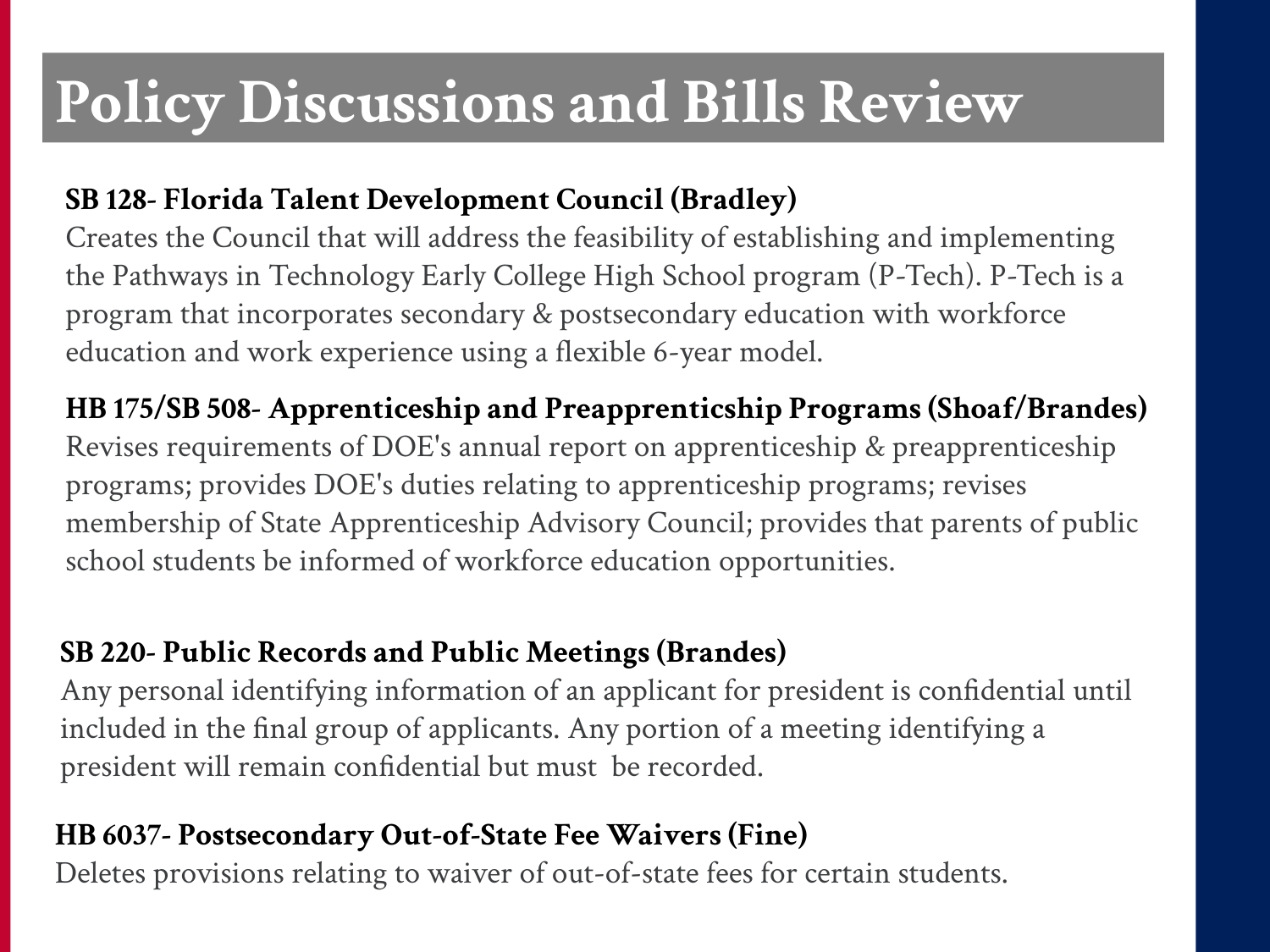

Policy Discussions and Bills Review
SB 128- Florida Talent Development Council (Bradley)
Creates the Council that will address the feasibility of establishing and implementing the Pathways in Technology Early College High School program (P-Tech). P-Tech is a program that incorporates secondary & postsecondary education with workforce education and work experience using a flexible 6-year model.
HB 175/SB 508- Apprenticeship and Preapprenticship Programs (Shoaf/Brandes)
Revises requirements of DOE's annual report on apprenticeship & preapprenticeship programs; provides DOE's duties relating to apprenticeship programs; revises membership of State Apprenticeship Advisory Council; provides that parents of public school students be informed of workforce education opportunities.
SB 220- Public Records and Public Meetings (Brandes)
Any personal identifying information of an applicant for president is confidential until included in the final group of applicants. Any portion of a meeting identifying a president will remain confidential but must  be recorded.

HB 6037- Postsecondary Out-of-State Fee Waivers (Fine)
Deletes provisions relating to waiver of out-of-state fees for certain students.